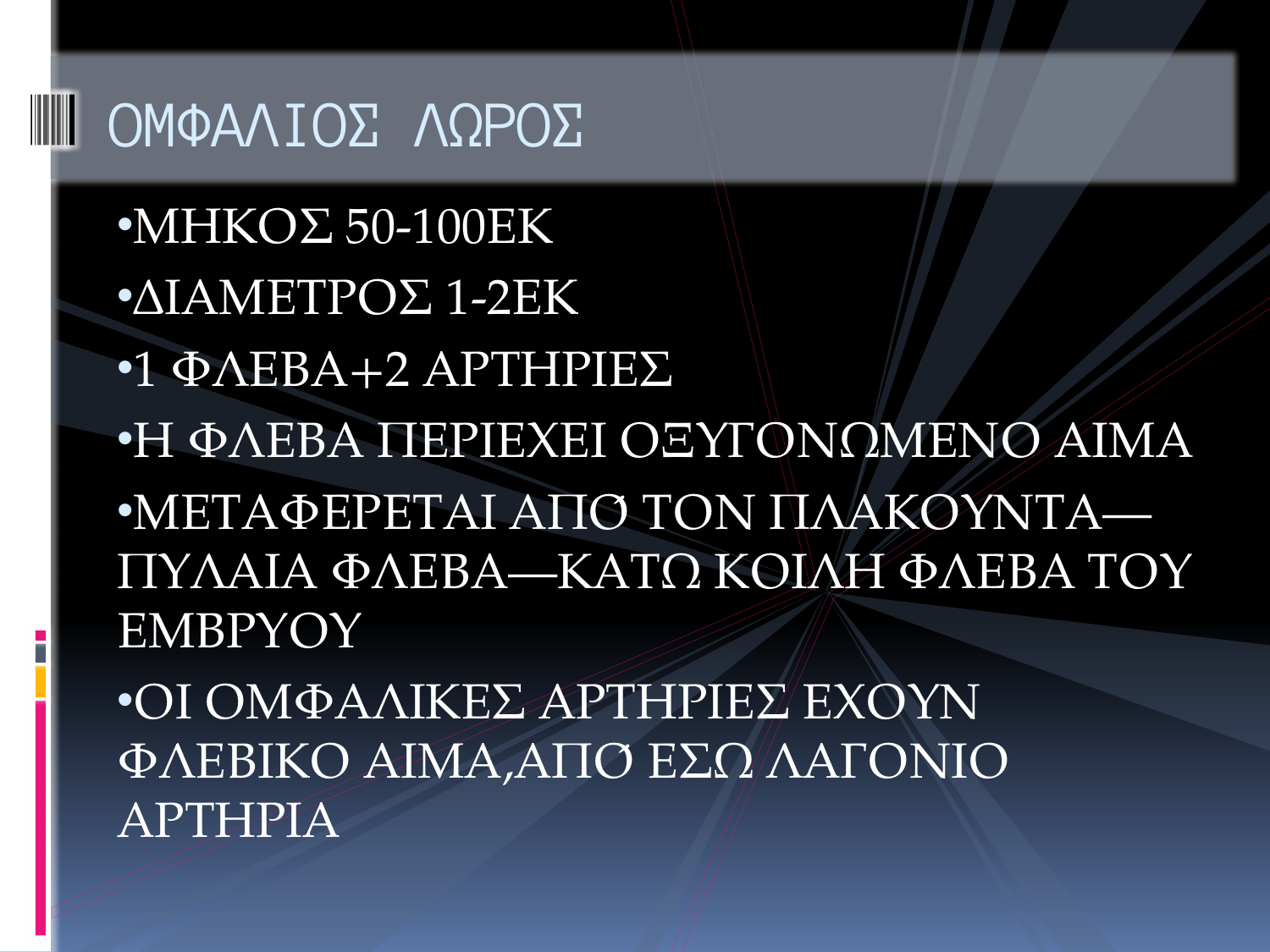

# ΟΜΦΑΛΙΟΣ ΛΩΡΟΣ
ΜΗΚΟΣ 50-100ΕΚ
ΔΙΑΜΕΤΡΟΣ 1-2ΕΚ
1 ΦΛΕΒΑ+2 ΑΡΤΗΡΙΕΣ
Η ΦΛΕΒΑ ΠΕΡΙΕΧΕΙ ΟΞΥΓΟΝΩΜΕΝΟ ΑΙΜΑ
ΜΕΤΑΦΕΡΕΤΑΙ ΑΠΌ ΤΟΝ ΠΛΑΚΟΥΝΤΑ—ΠΥΛΑΙΑ ΦΛΕΒΑ—ΚΑΤΩ ΚΟΙΛΗ ΦΛΕΒΑ ΤΟΥ ΕΜΒΡΥΟΥ
ΟΙ ΟΜΦΑΛΙΚΕΣ ΑΡΤΗΡΙΕΣ ΕΧΟΥΝ ΦΛΕΒΙΚΟ ΑΙΜΑ,ΑΠΌ ΕΣΩ ΛΑΓΟΝΙΟ ΑΡΤΗΡΙΑ